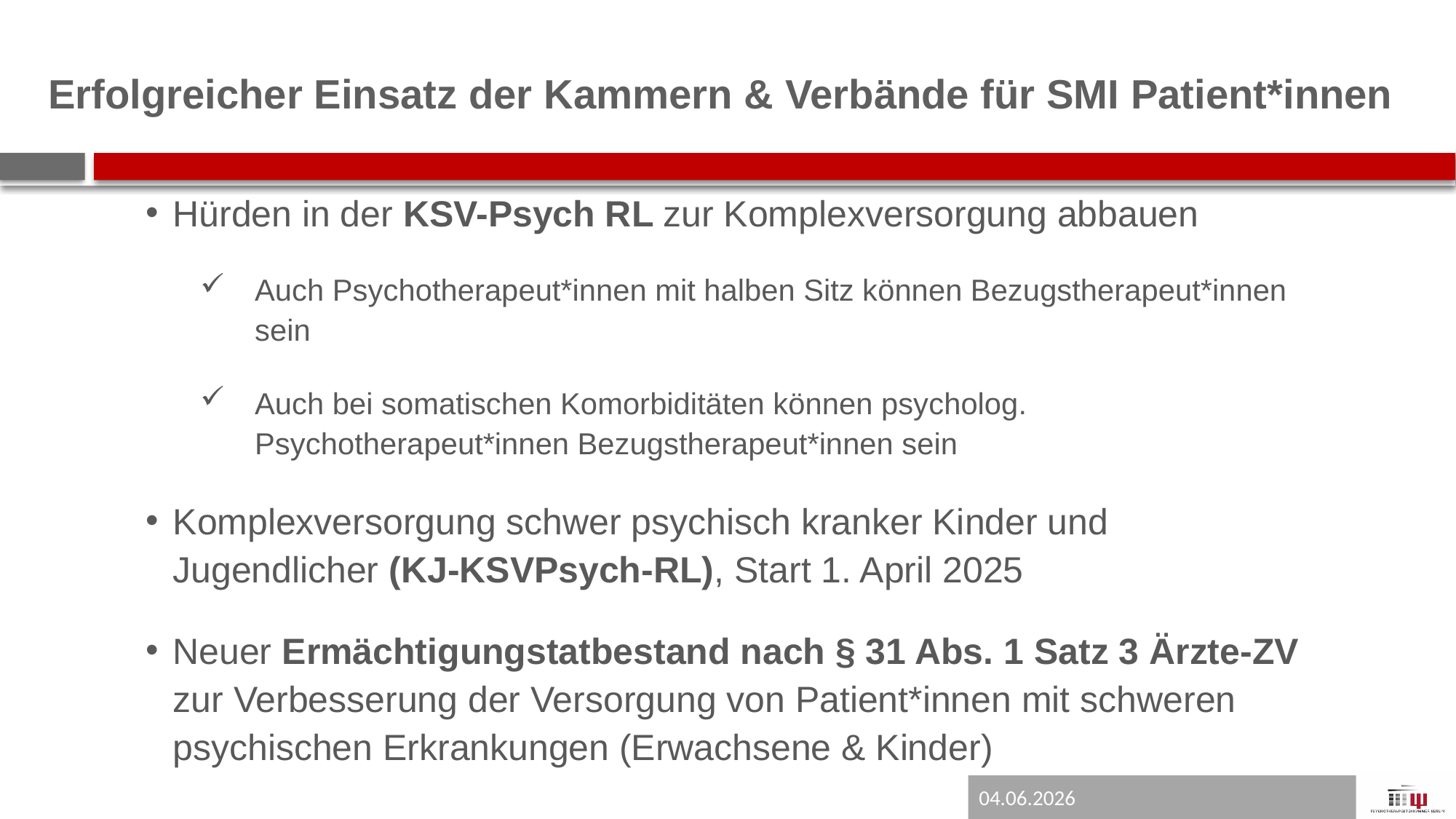

# Erfolgreicher Einsatz der Kammern & Verbände für SMI Patient*innen
Hürden in der KSV-Psych RL zur Komplexversorgung abbauen
Auch Psychotherapeut*innen mit halben Sitz können Bezugstherapeut*innen sein
Auch bei somatischen Komorbiditäten können psycholog. Psychotherapeut*innen Bezugstherapeut*innen sein
Komplexversorgung schwer psychisch kranker Kinder und Jugendlicher (KJ-KSVPsych-RL), Start 1. April 2025
Neuer Ermächtigungstatbestand nach § 31 Abs. 1 Satz 3 Ärzte-ZV zur Verbesserung der Versorgung von Patient*innen mit schweren psychischen Erkrankungen (Erwachsene & Kinder)
04.06.2026